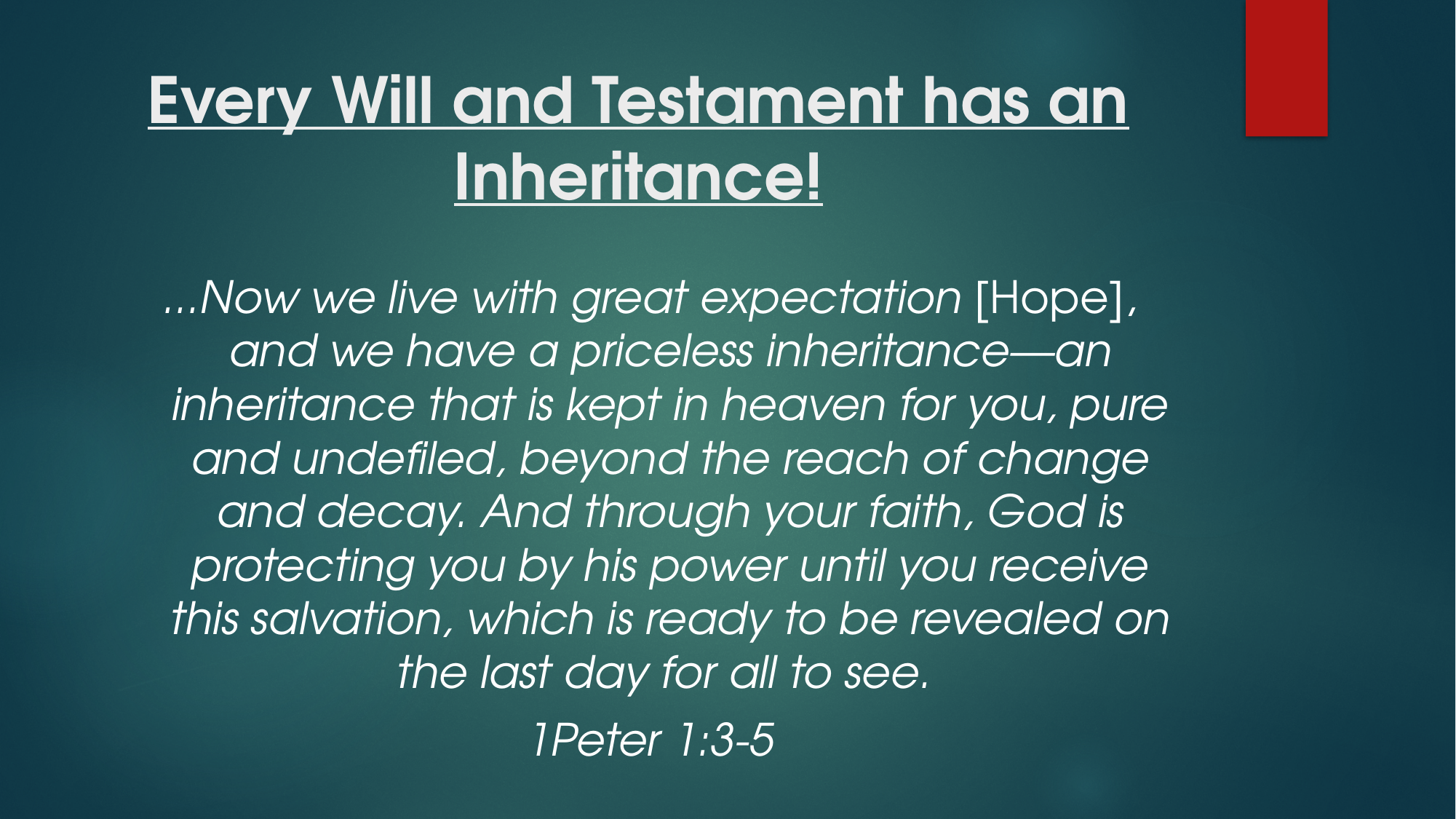

# Every Will and Testament has an Inheritance!

...Now we live with great expectation [Hope], and we have a priceless inheritance—an inheritance that is kept in heaven for you, pure and undefiled, beyond the reach of change and decay. And through your faith, God is protecting you by his power until you receive this salvation, which is ready to be revealed on the last day for all to see.
1Peter 1:3-5